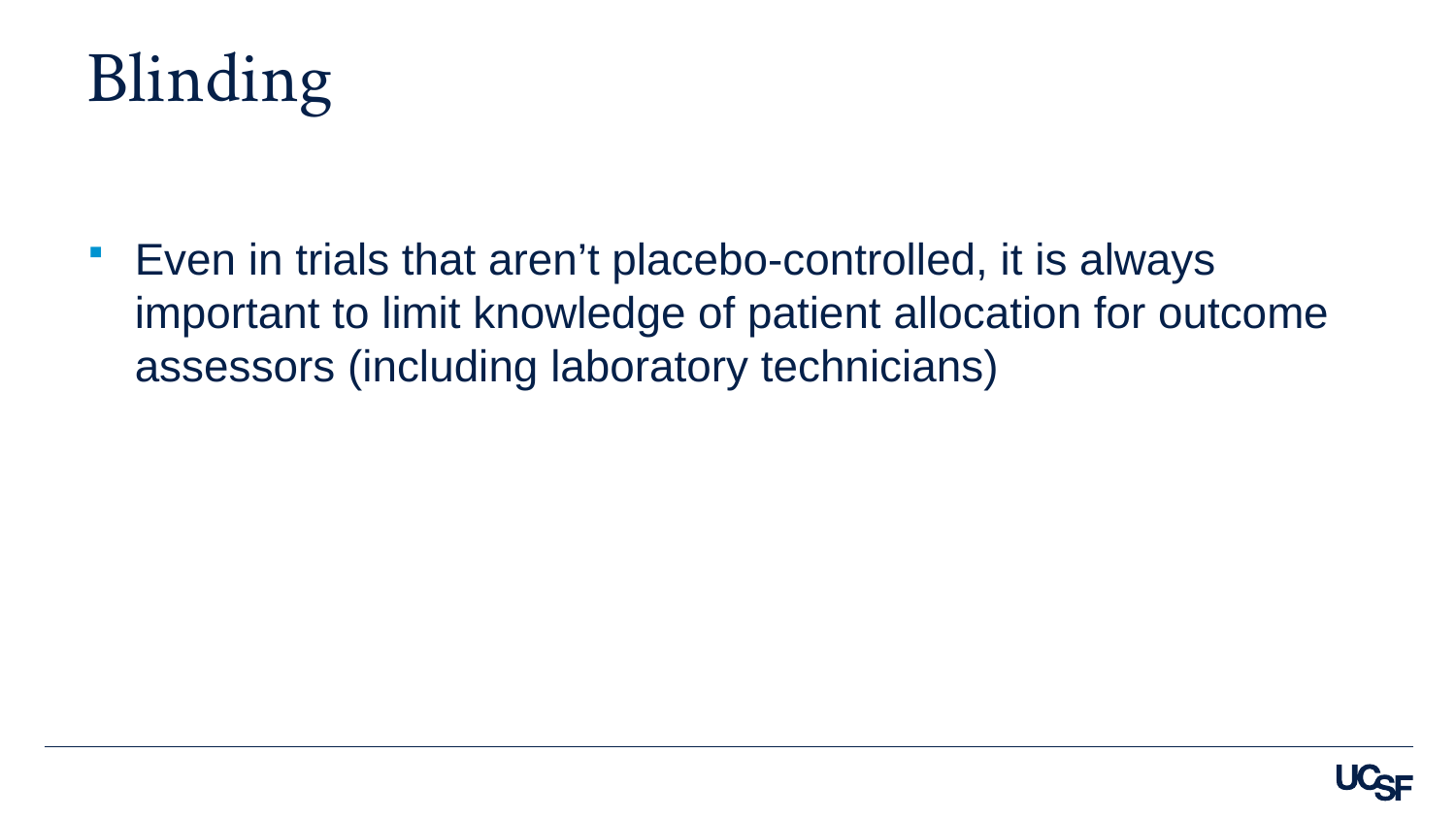

# Blinding

Even in trials that aren’t placebo-controlled, it is always important to limit knowledge of patient allocation for outcome assessors (including laboratory technicians)